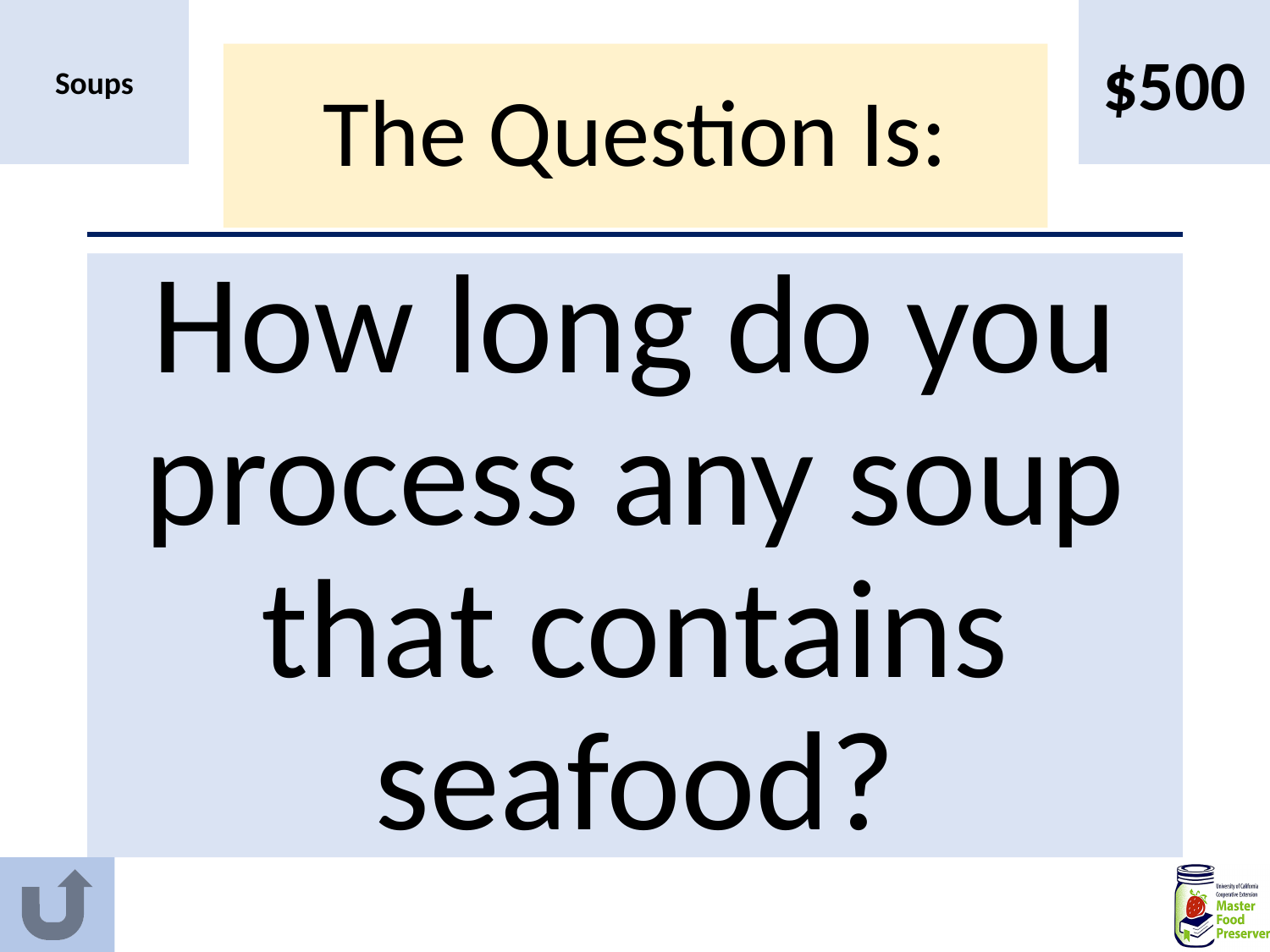

Soups
$500
# The Question Is:
How long do you process any soup that contains seafood?